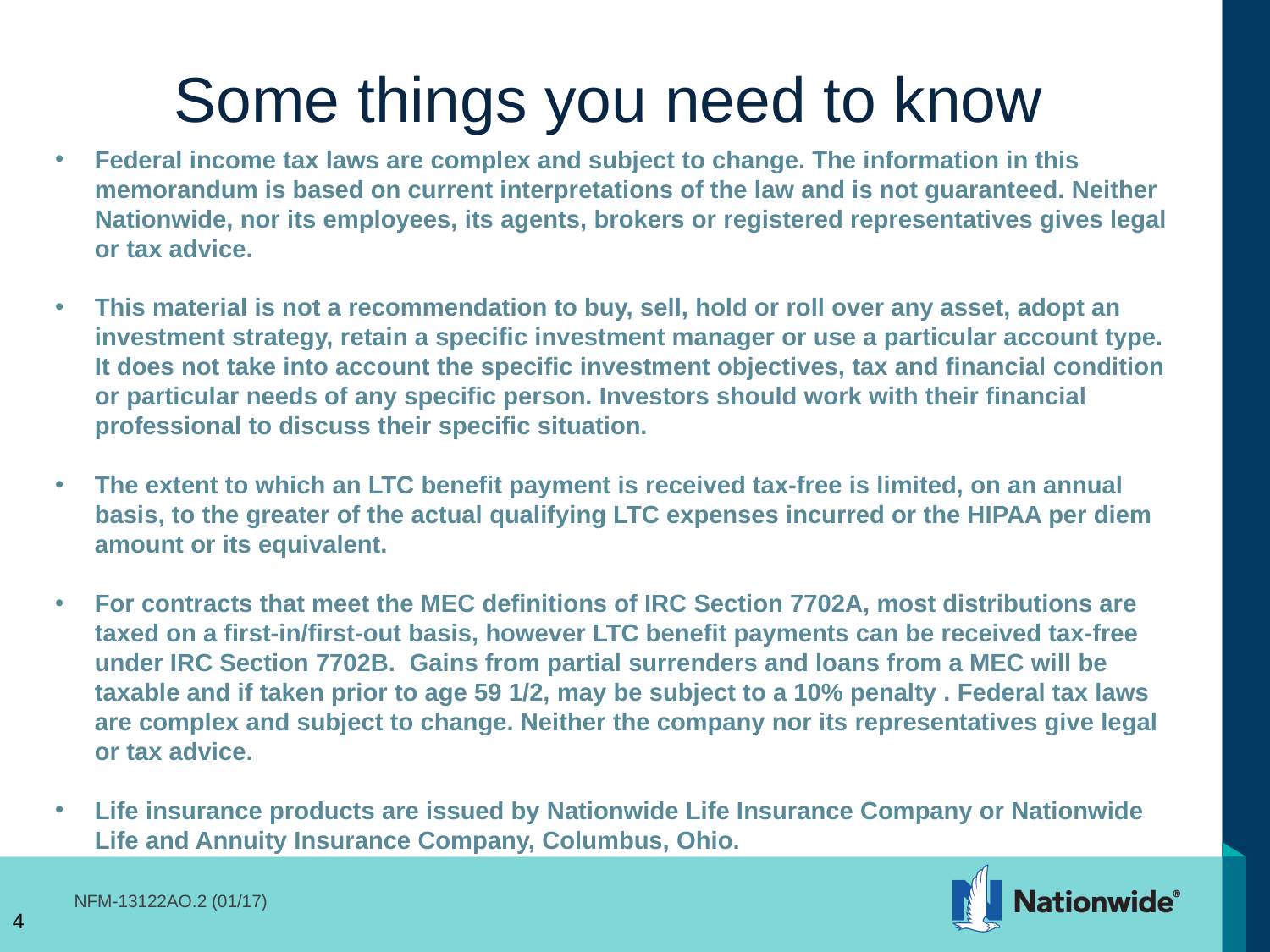

# Some things you need to know
Federal income tax laws are complex and subject to change. The information in this memorandum is based on current interpretations of the law and is not guaranteed. Neither Nationwide, nor its employees, its agents, brokers or registered representatives gives legal or tax advice.

This material is not a recommendation to buy, sell, hold or roll over any asset, adopt an investment strategy, retain a specific investment manager or use a particular account type. It does not take into account the specific investment objectives, tax and financial condition or particular needs of any specific person. Investors should work with their financial professional to discuss their specific situation.

The extent to which an LTC benefit payment is received tax-free is limited, on an annual basis, to the greater of the actual qualifying LTC expenses incurred or the HIPAA per diem amount or its equivalent.

For contracts that meet the MEC definitions of IRC Section 7702A, most distributions are taxed on a first-in/first-out basis, however LTC benefit payments can be received tax-free under IRC Section 7702B.  Gains from partial surrenders and loans from a MEC will be taxable and if taken prior to age 59 1/2, may be subject to a 10% penalty . Federal tax laws are complex and subject to change. Neither the company nor its representatives give legal or tax advice.

Life insurance products are issued by Nationwide Life Insurance Company or Nationwide Life and Annuity Insurance Company, Columbus, Ohio.

NFM-13122AO.2 (01/17)
4